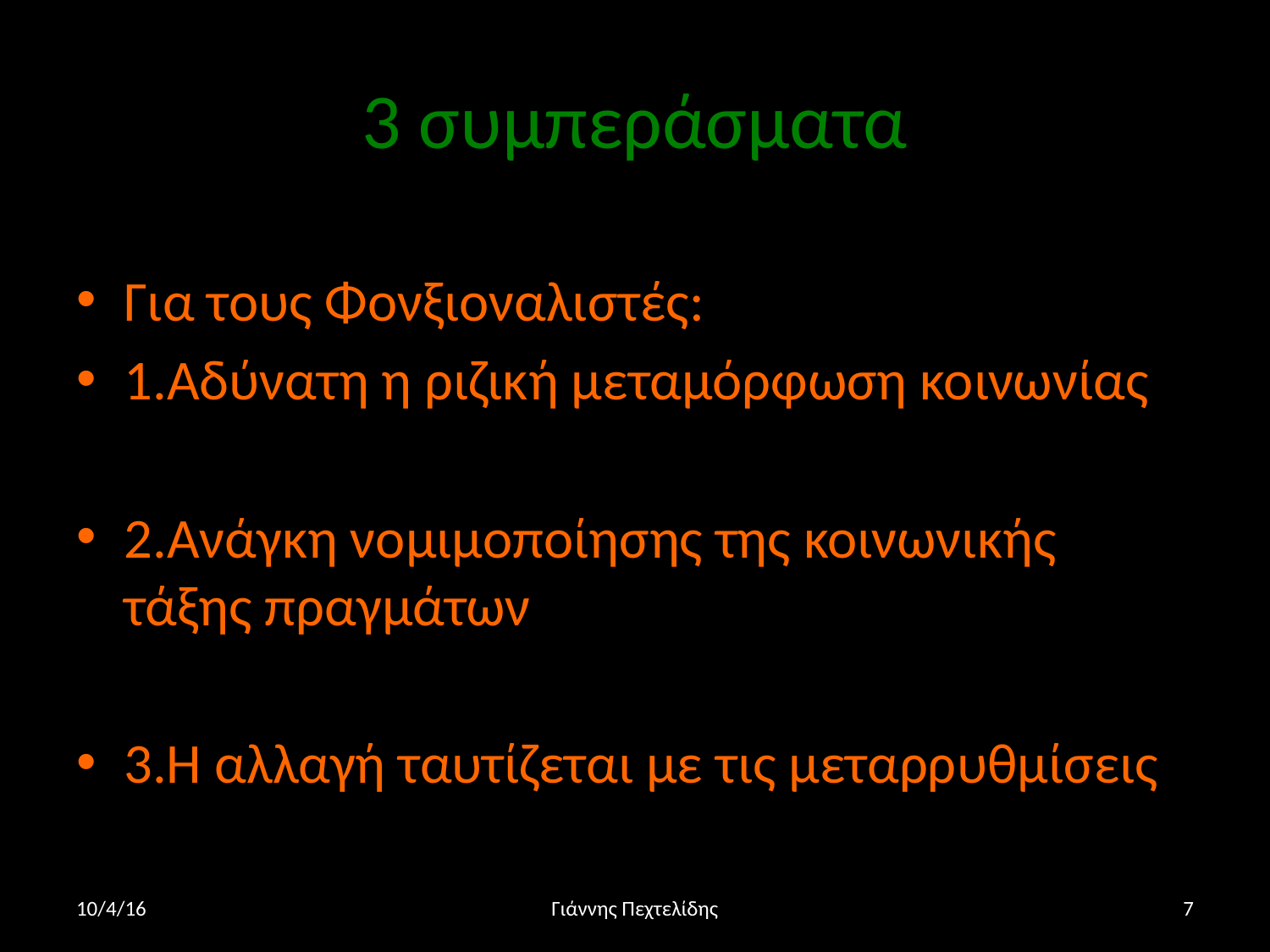

# 3 συμπεράσματα
Για τους Φονξιοναλιστές:
1.Αδύνατη η ριζική μεταμόρφωση κοινωνίας

2.Ανάγκη νομιμοποίησης της κοινωνικής τάξης πραγμάτων

3.Η αλλαγή ταυτίζεται με τις μεταρρυθμίσεις
10/4/16
Γιάννης Πεχτελίδης
7